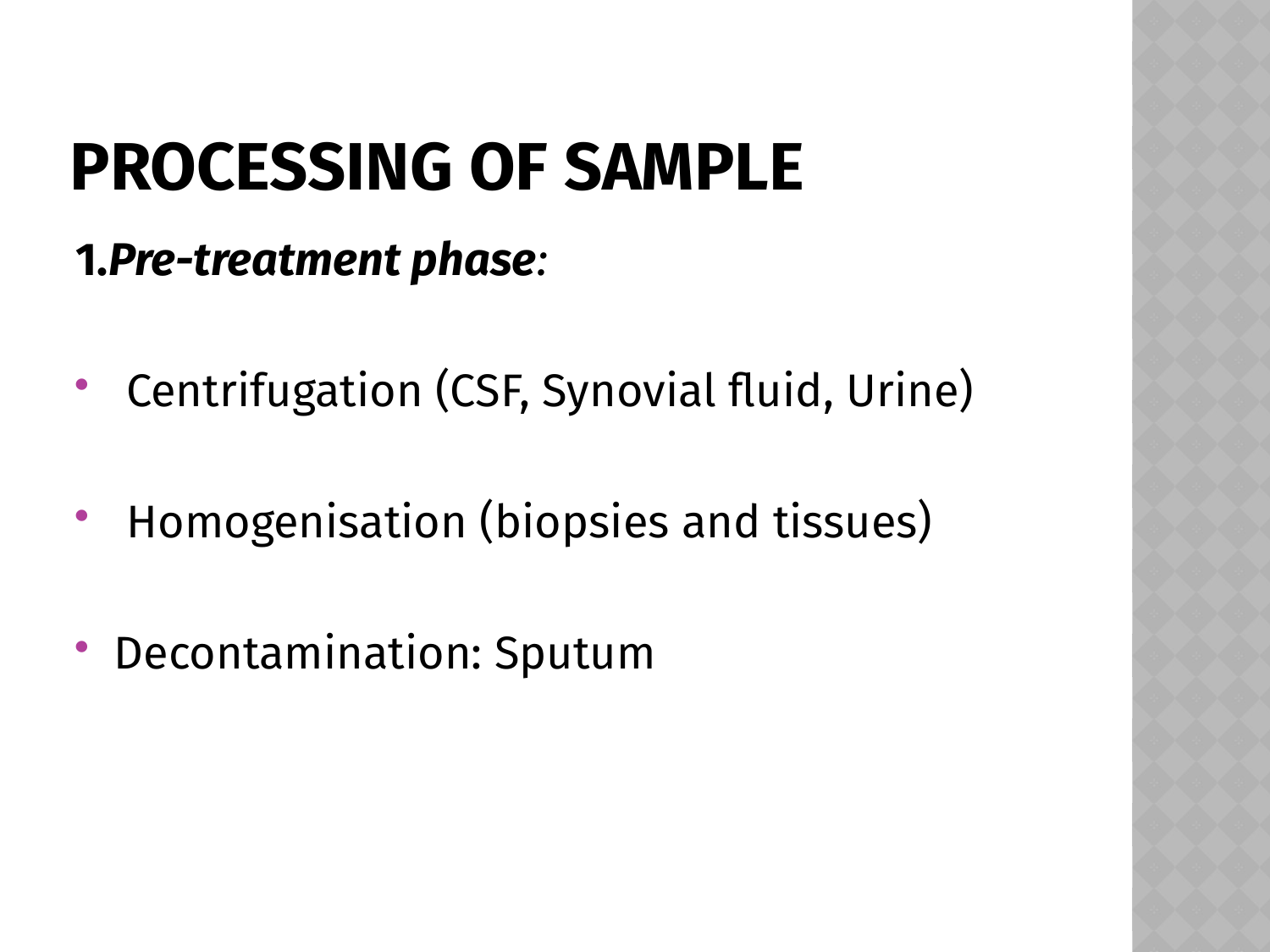

# Processing of sample
1.Pre-treatment phase:

 Centrifugation (CSF, Synovial fluid, Urine)

 Homogenisation (biopsies and tissues)

Decontamination: Sputum